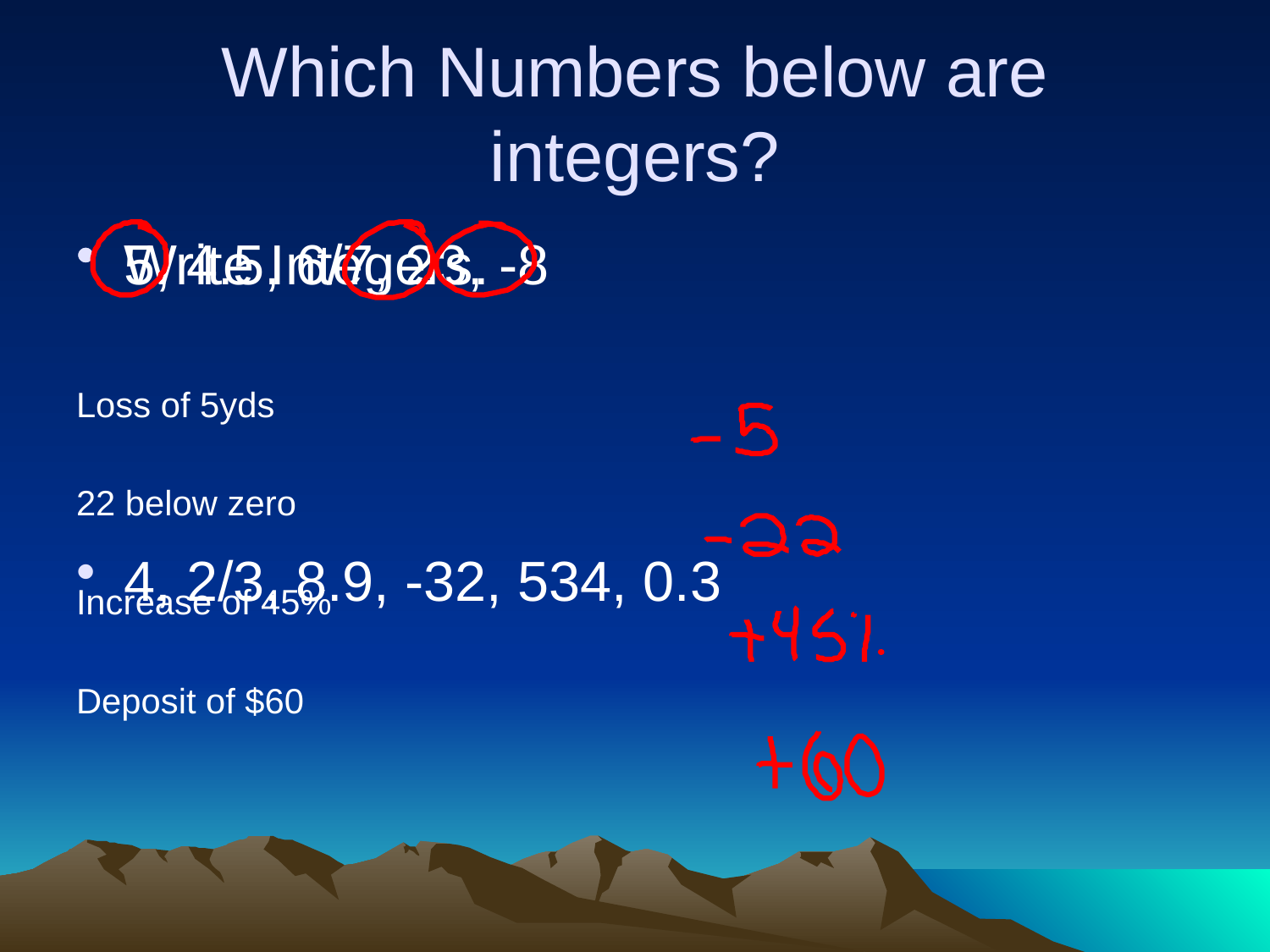

# Which Numbers below are integers?

5, 4.5, 6/7, 23, -8

4, 2/3, 8.9, -32, 534, 0.3

Write Integers.

Loss of 5yds

22 below zero

Increase of 45%

Deposit of $60